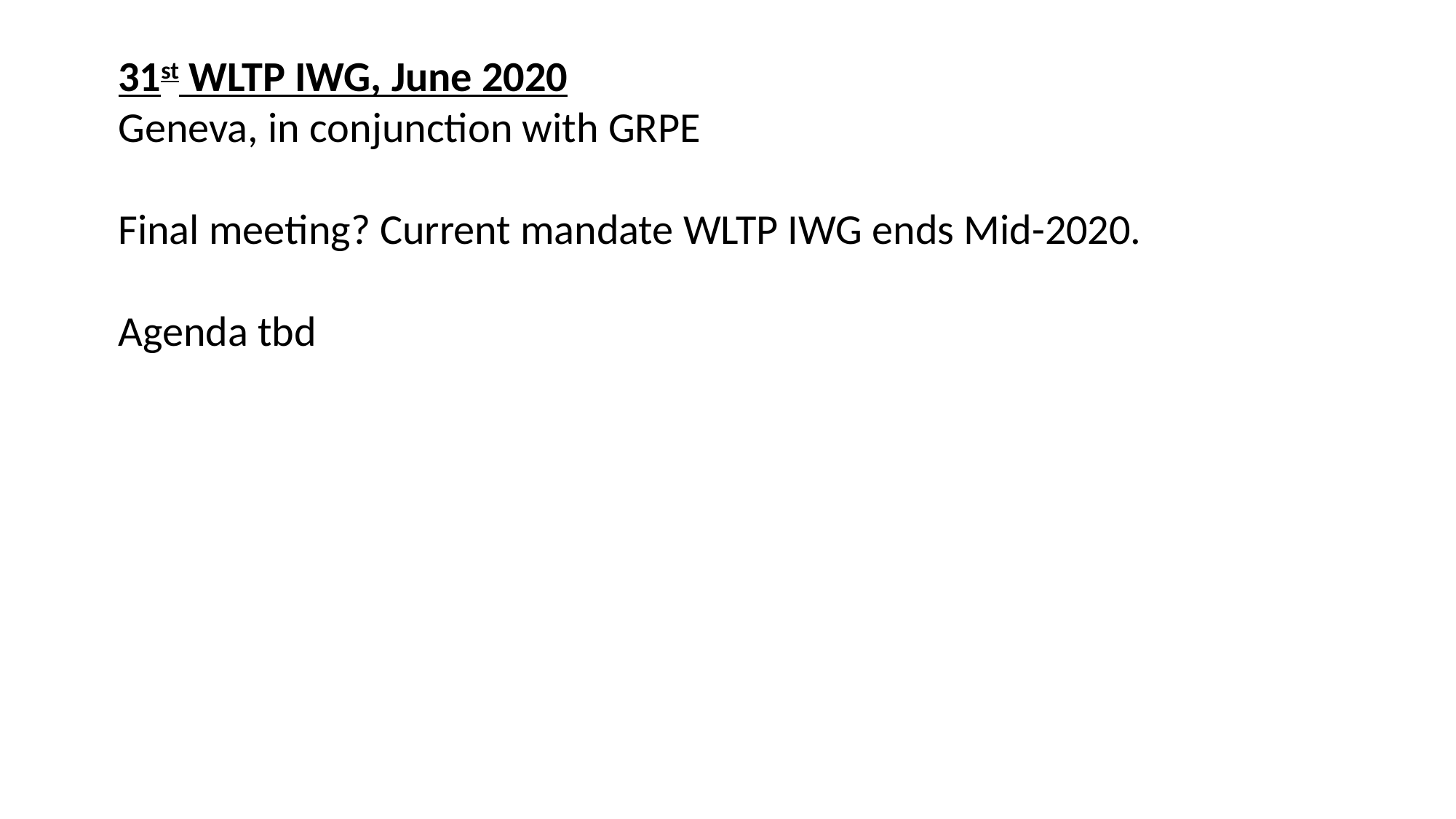

31st WLTP IWG, June 2020
Geneva, in conjunction with GRPE

Final meeting? Current mandate WLTP IWG ends Mid-2020.

Agenda tbd